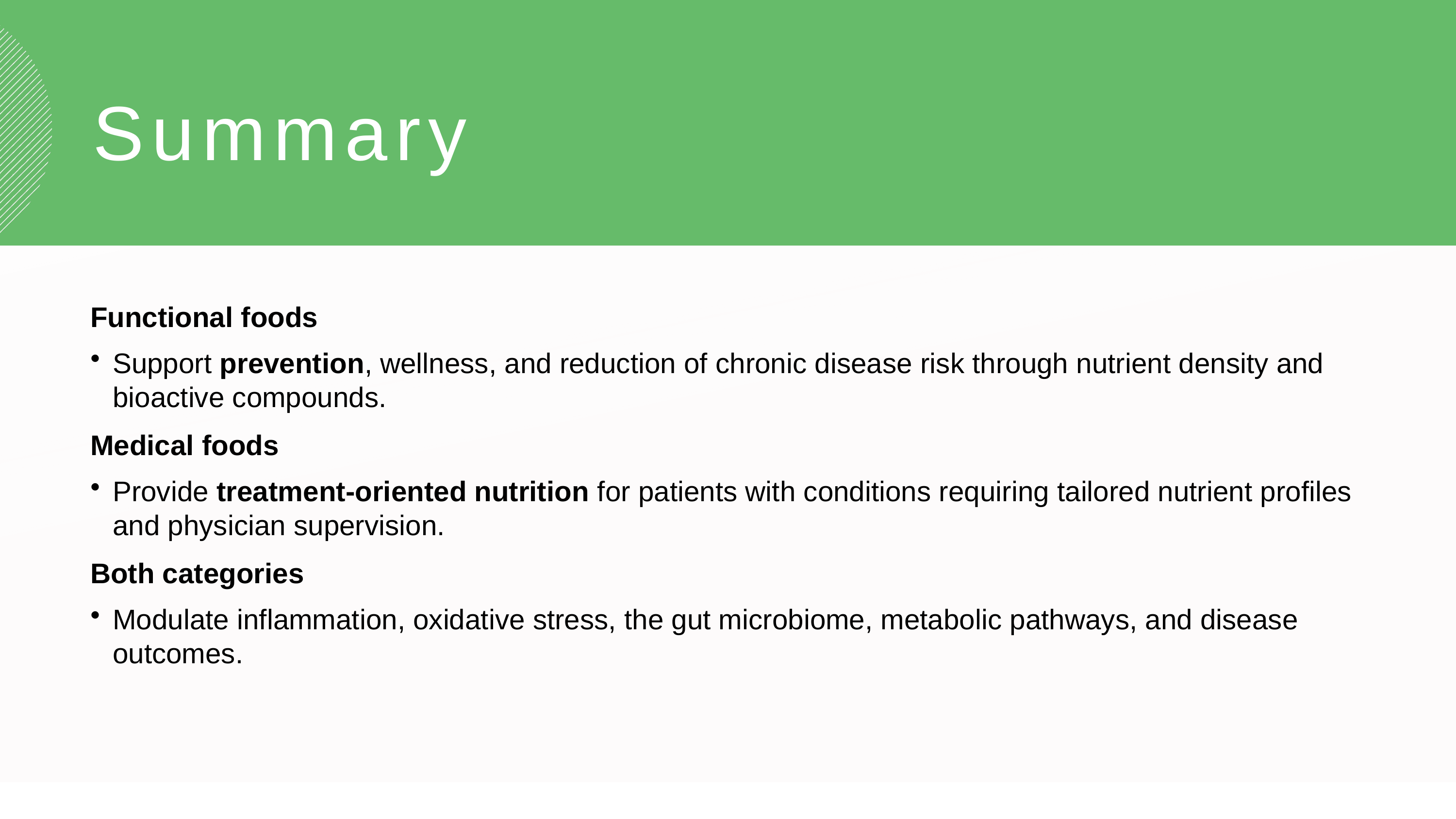

Summary
Functional foods
Support prevention, wellness, and reduction of chronic disease risk through nutrient density and bioactive compounds.
Medical foods
Provide treatment-oriented nutrition for patients with conditions requiring tailored nutrient profiles and physician supervision.
Both categories
Modulate inflammation, oxidative stress, the gut microbiome, metabolic pathways, and disease outcomes.